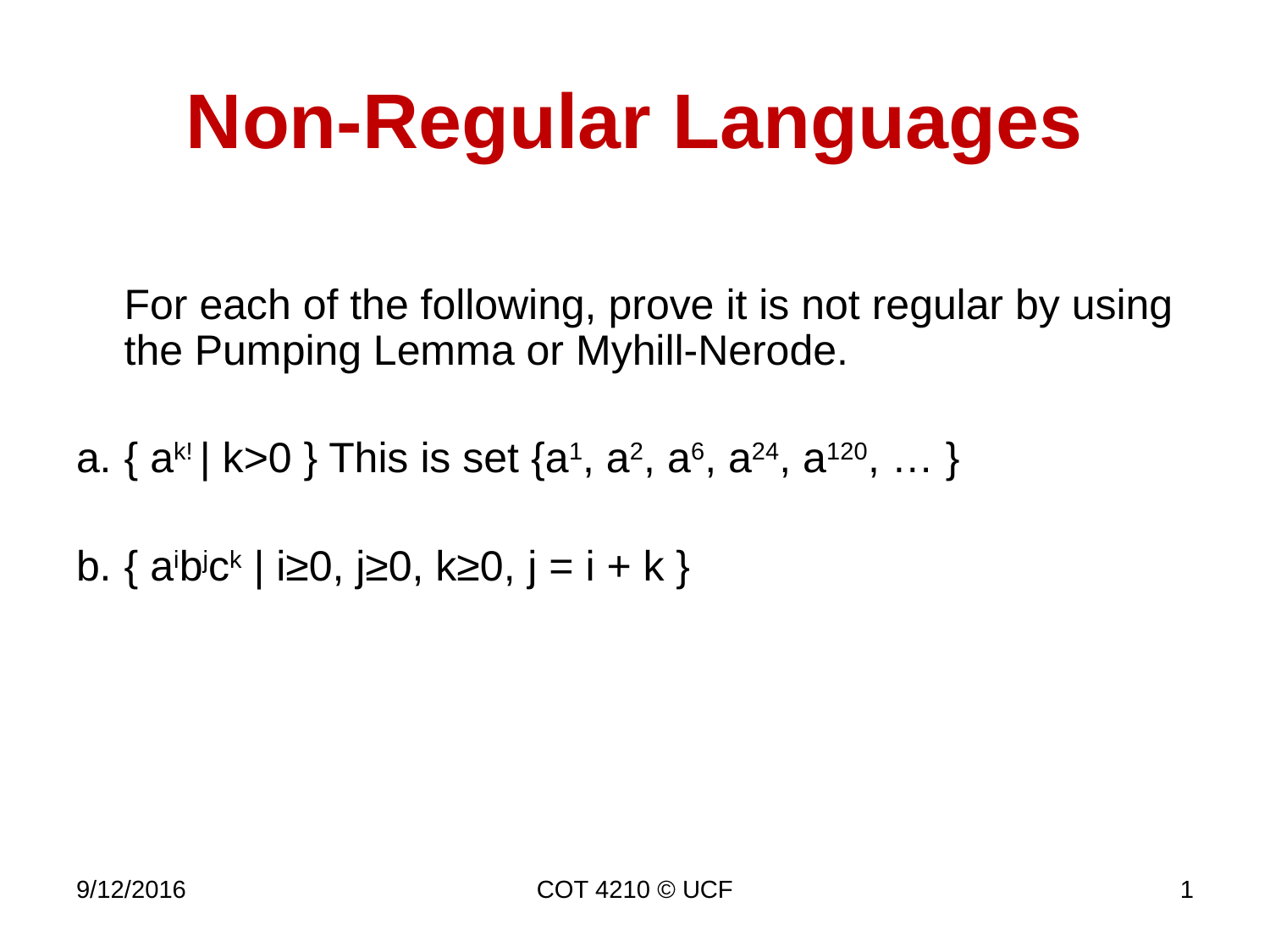

# Non-Regular Languages

	For each of the following, prove it is not regular by using the Pumping Lemma or Myhill-Nerode.

{ ak! | k>0 } This is set {a1, a2, a6, a24, a120, … }

{ aibjck | i≥0, j≥0, k≥0, j = i + k }
9/12/2016
COT 4210 © UCF
1